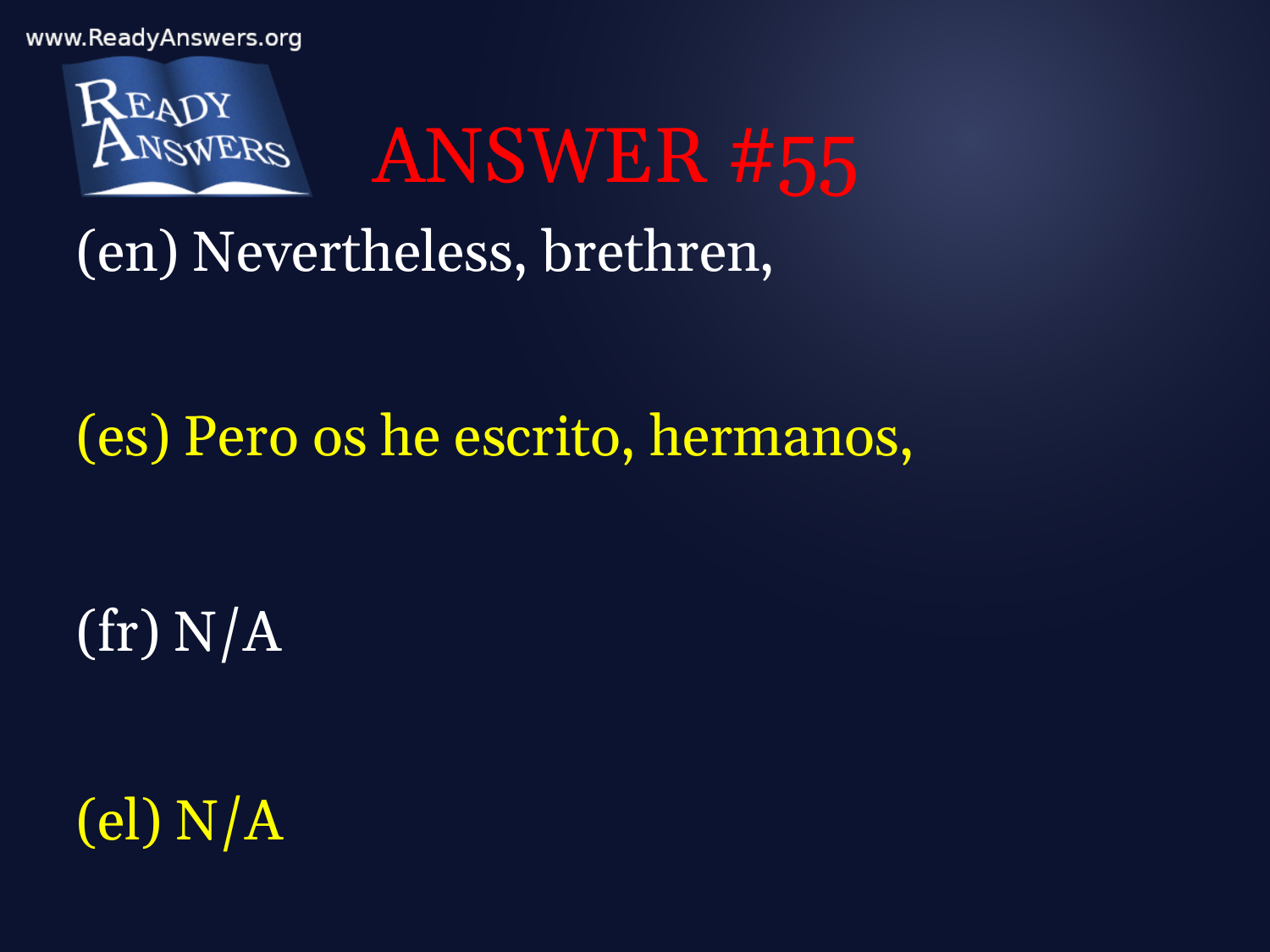

# ANSWER #55
(en) Nevertheless, brethren,
(es) Pero os he escrito, hermanos,
(fr) N/A
(el) N/A